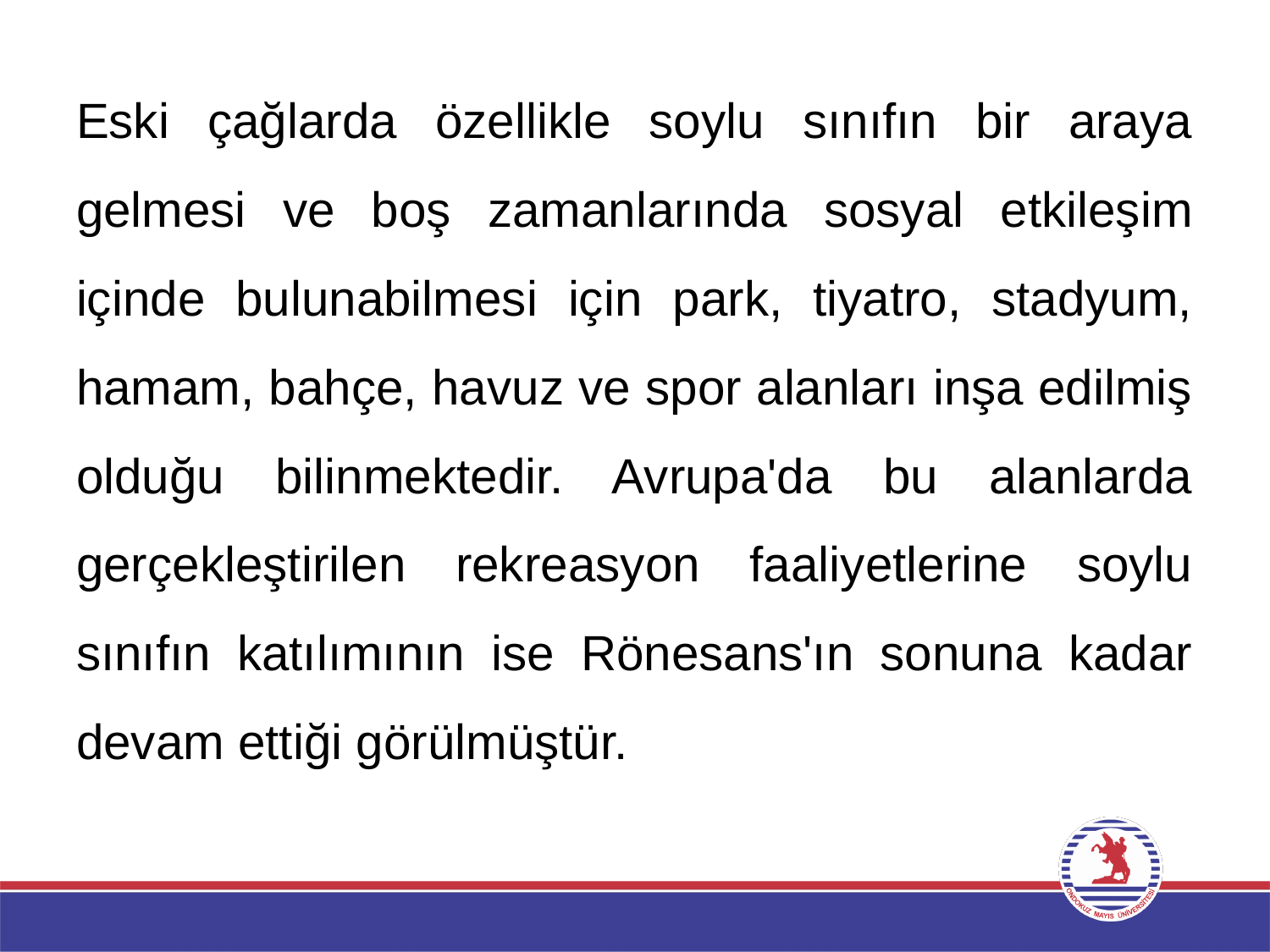

Eski çağlarda özellikle soylu sınıfın bir araya gelmesi ve boş zamanlarında sosyal etkileşim içinde bulunabilmesi için park, tiyatro, stadyum, hamam, bahçe, havuz ve spor alanları inşa edilmiş olduğu bilinmektedir. Avrupa'da bu alanlarda gerçekleştirilen rekreasyon faaliyetlerine soylu sınıfın katılımının ise Rönesans'ın sonuna kadar devam ettiği görülmüştür.